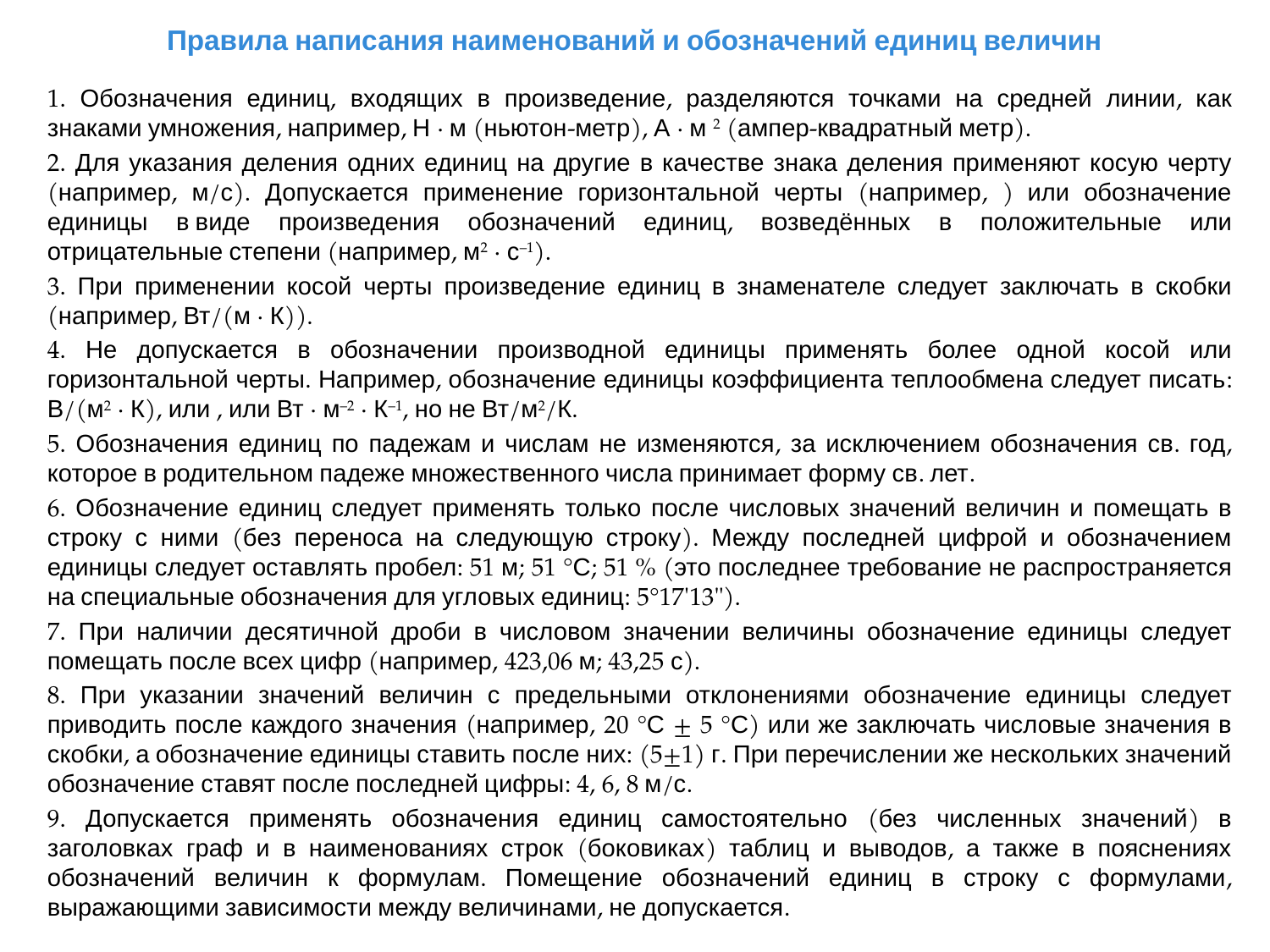

Правила написания наименований и обозначений единиц величин
1. Обозначения единиц, входящих в произведение, разделяются точками на средней линии, как знаками умножения, например, Н · м (ньютон-метр), А · м 2 (ампер-квадратный метр).
2. Для указания деления одних единиц на другие в качестве знака деления применяют косую черту (например, м/с). Допускается применение горизонтальной черты (например, ) или обозначение единицы в виде произведения обозначений единиц, возведённых в положительные или отрицательные степени (например, м2 · с–1).
3. При применении косой черты произведение единиц в знаменателе следует заключать в скобки (например, Вт/(м · К)).
4. Не допускается в обозначении производной единицы применять более одной косой или горизонтальной черты. Например, обозначение единицы коэффициента теплообмена следует писать: В/(м2 · К), или , или Вт · м–2 · К–1, но не Вт/м2/К.
5. Обозначения единиц по падежам и числам не изменяются, за исключением обозначения св. год, которое в родительном падеже множественного числа принимает форму св. лет.
6. Обозначение единиц следует применять только после числовых значений величин и помещать в строку с ними (без переноса на следующую строку). Между последней цифрой и обозначением единицы следует оставлять пробел: 51 м; 51 °С; 51 % (это последнее требование не распространяется на специальные обозначения для угловых единиц: 5°17'13").
7. При наличии десятичной дроби в числовом значении величины обозначение единицы следует помещать после всех цифр (например, 423,06 м; 43,25 с).
8. При указании значений величин с предельными отклонениями обозначение единицы следует приводить после каждого значения (например, 20 °С ± 5 °С) или же заключать числовые значения в скобки, а обозначение единицы ставить после них: (5±1) г. При перечислении же нескольких значений обозначение ставят после последней цифры: 4, 6, 8 м/с.
9. Допускается применять обозначения единиц самостоятельно (без численных значений) в заголовках граф и в наименованиях строк (боковиках) таблиц и выводов, а также в пояснениях обозначений величин к формулам. Помещение обозначений единиц в строку с формулами, выражающими зависимости между величинами, не допускается.